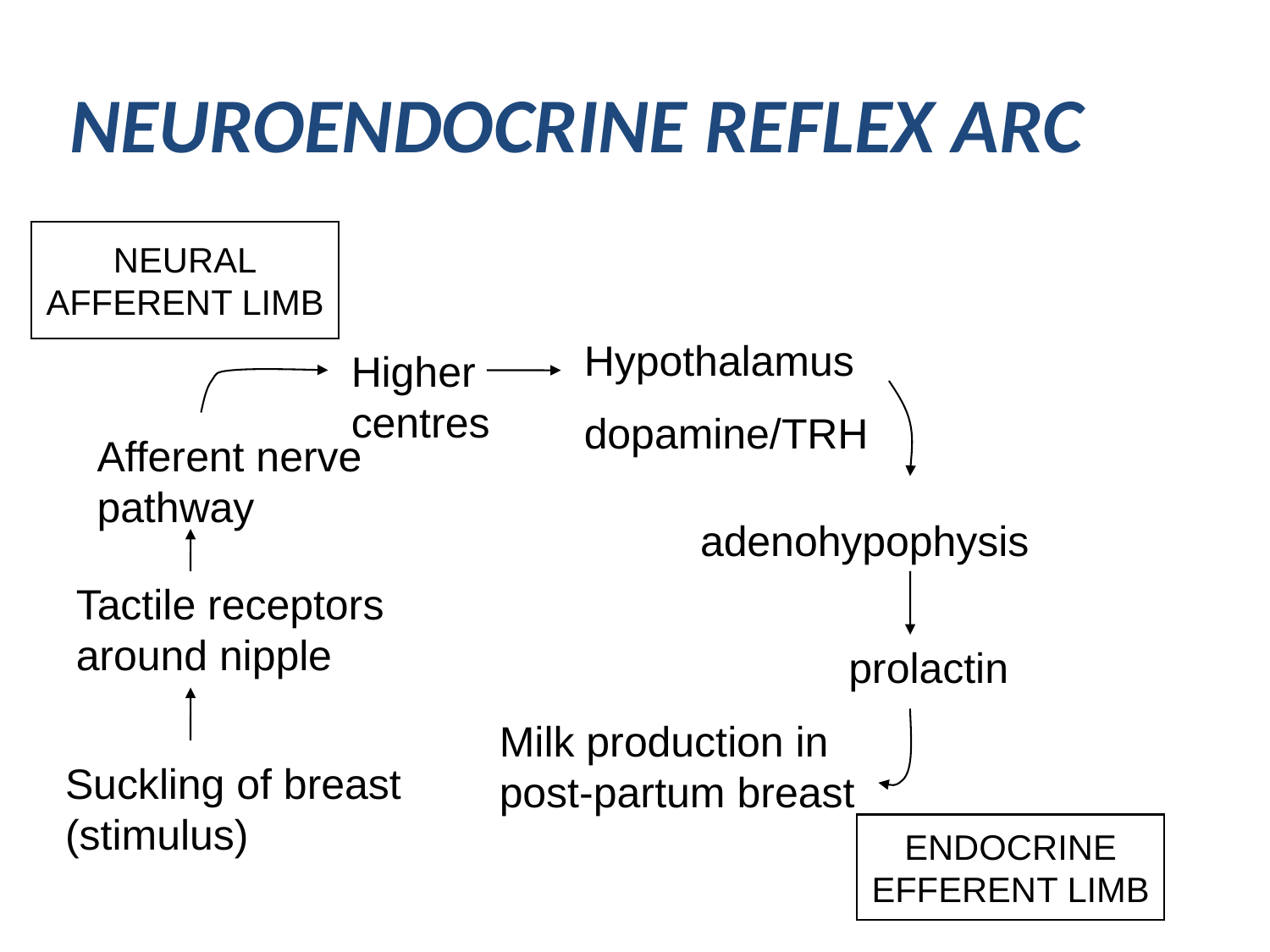

# NEUROENDOCRINE REFLEX ARC
NEURAL
AFFERENT LIMB

Hypothalamus
dopamine/TRH
Higher centres

Afferent nerve pathway
adenohypophysis

Tactile receptors around nipple

prolactin

Milk production in post-partum breast

Suckling of breast
(stimulus)
ENDOCRINE
EFFERENT LIMB